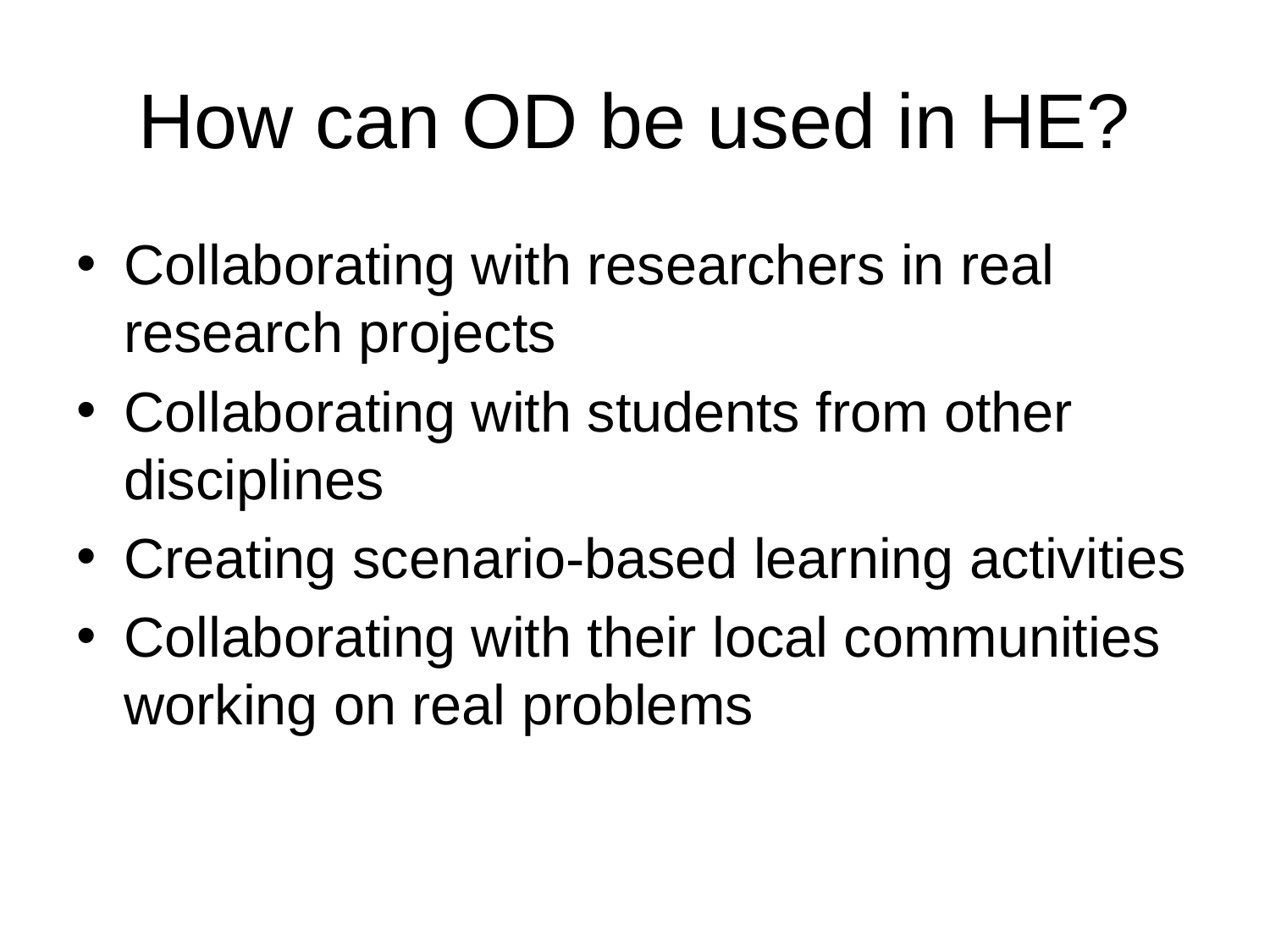

# How can OD be used in HE?
Collaborating with researchers in real research projects
Collaborating with students from other disciplines
Creating scenario-based learning activities
Collaborating with their local communities working on real problems